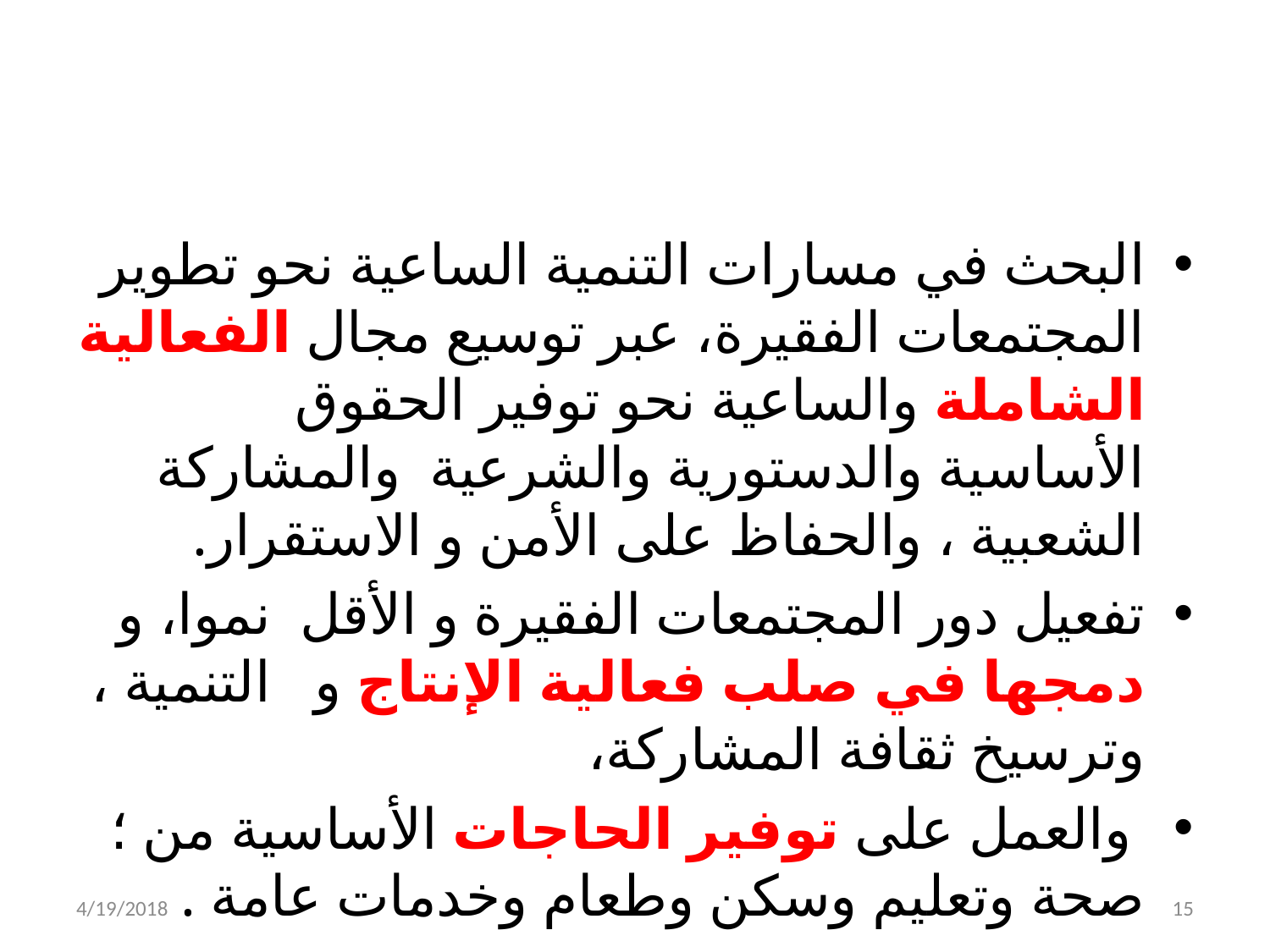

#
البحث في مسارات التنمية الساعية نحو تطوير المجتمعات الفقيرة، عبر توسيع مجال الفعالية الشاملة والساعية نحو توفير الحقوق الأساسية والدستورية والشرعية  والمشاركة الشعبية ، والحفاظ على الأمن و الاستقرار.
تفعيل دور المجتمعات الفقيرة و الأقل  نموا، و دمجها في صلب فعالية الإنتاج و   التنمية ، وترسيخ ثقافة المشاركة،
 والعمل على توفير الحاجات الأساسية من ؛ صحة وتعليم وسكن وطعام وخدمات عامة .

4/19/2018
15